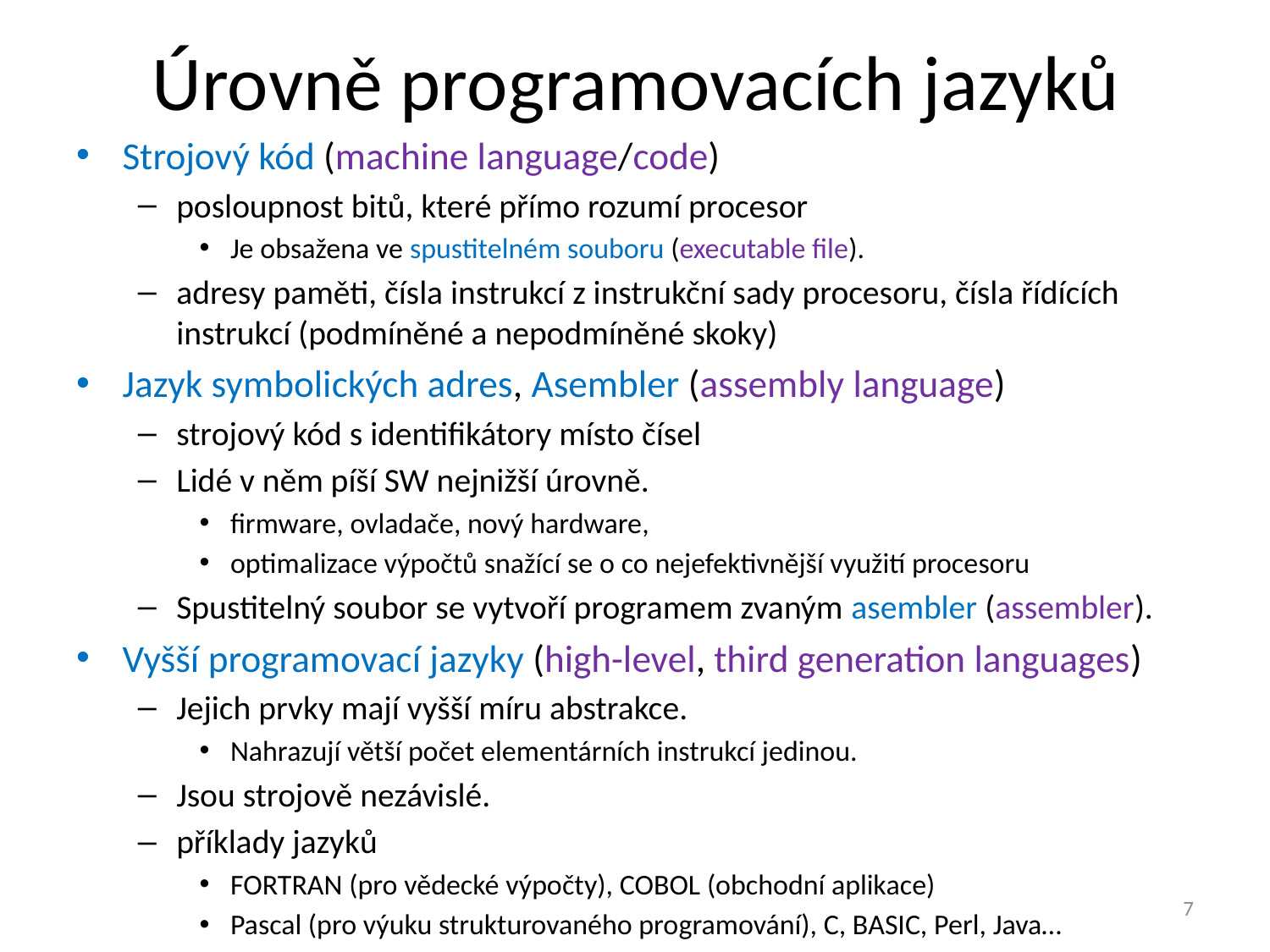

# Úrovně programovacích jazyků
Strojový kód (machine language/code)
posloupnost bitů, které přímo rozumí procesor
Je obsažena ve spustitelném souboru (executable file).
adresy paměti, čísla instrukcí z instrukční sady procesoru, čísla řídících instrukcí (podmíněné a nepodmíněné skoky)
Jazyk symbolických adres, Asembler (assembly language)
strojový kód s identifikátory místo čísel
Lidé v něm píší SW nejnižší úrovně.
firmware, ovladače, nový hardware,
optimalizace výpočtů snažící se o co nejefektivnější využití procesoru
Spustitelný soubor se vytvoří programem zvaným asembler (assembler).
Vyšší programovací jazyky (high-level, third generation languages)
Jejich prvky mají vyšší míru abstrakce.
Nahrazují větší počet elementárních instrukcí jedinou.
Jsou strojově nezávislé.
příklady jazyků
FORTRAN (pro vědecké výpočty), COBOL (obchodní aplikace)
Pascal (pro výuku strukturovaného programování), C, BASIC, Perl, Java…
7